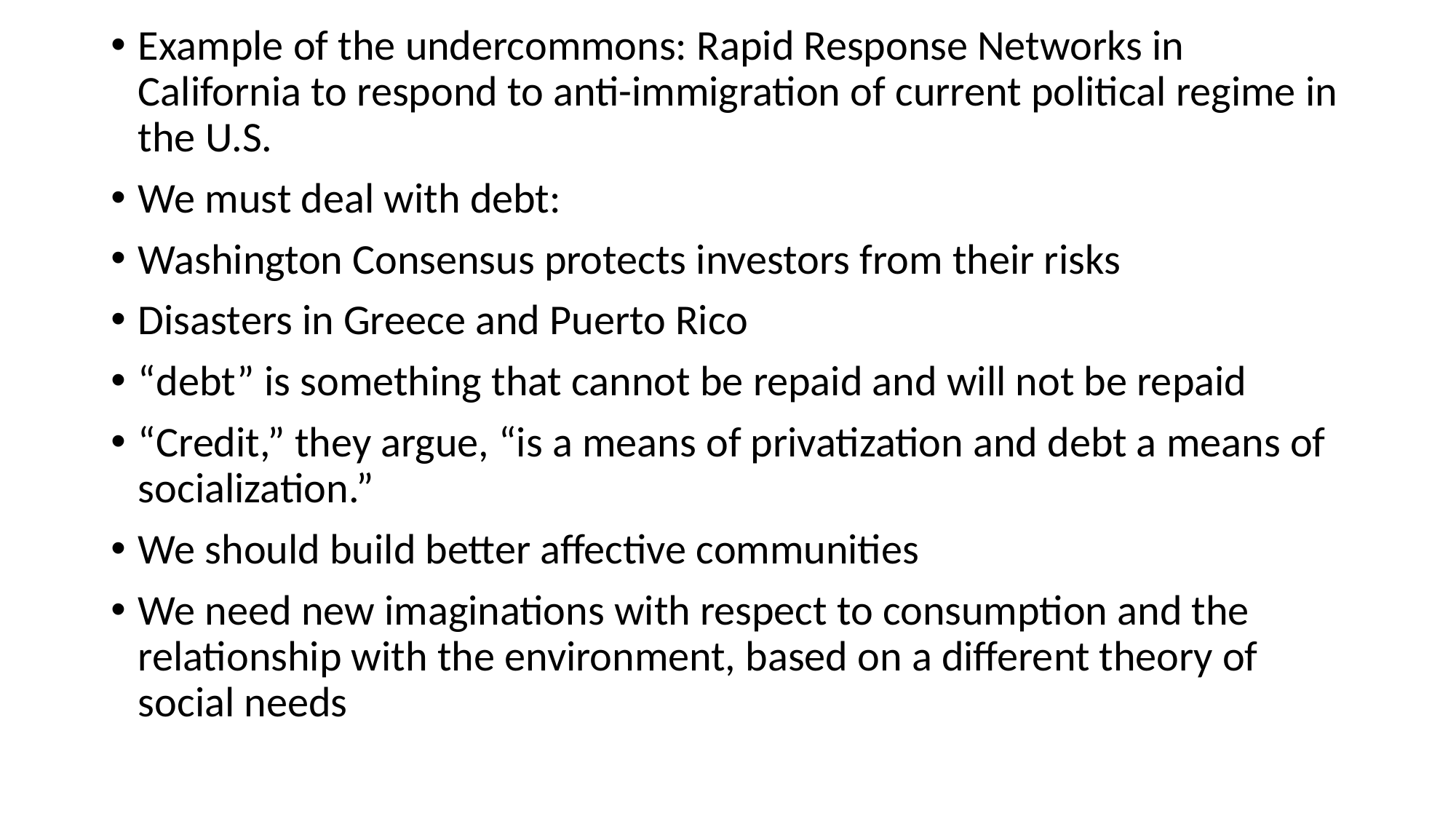

Example of the undercommons: Rapid Response Networks in California to respond to anti-immigration of current political regime in the U.S.
We must deal with debt:
Washington Consensus protects investors from their risks
Disasters in Greece and Puerto Rico
“debt” is something that cannot be repaid and will not be repaid
“Credit,” they argue, “is a means of privatization and debt a means of socialization.”
We should build better affective communities
We need new imaginations with respect to consumption and the relationship with the environment, based on a different theory of social needs